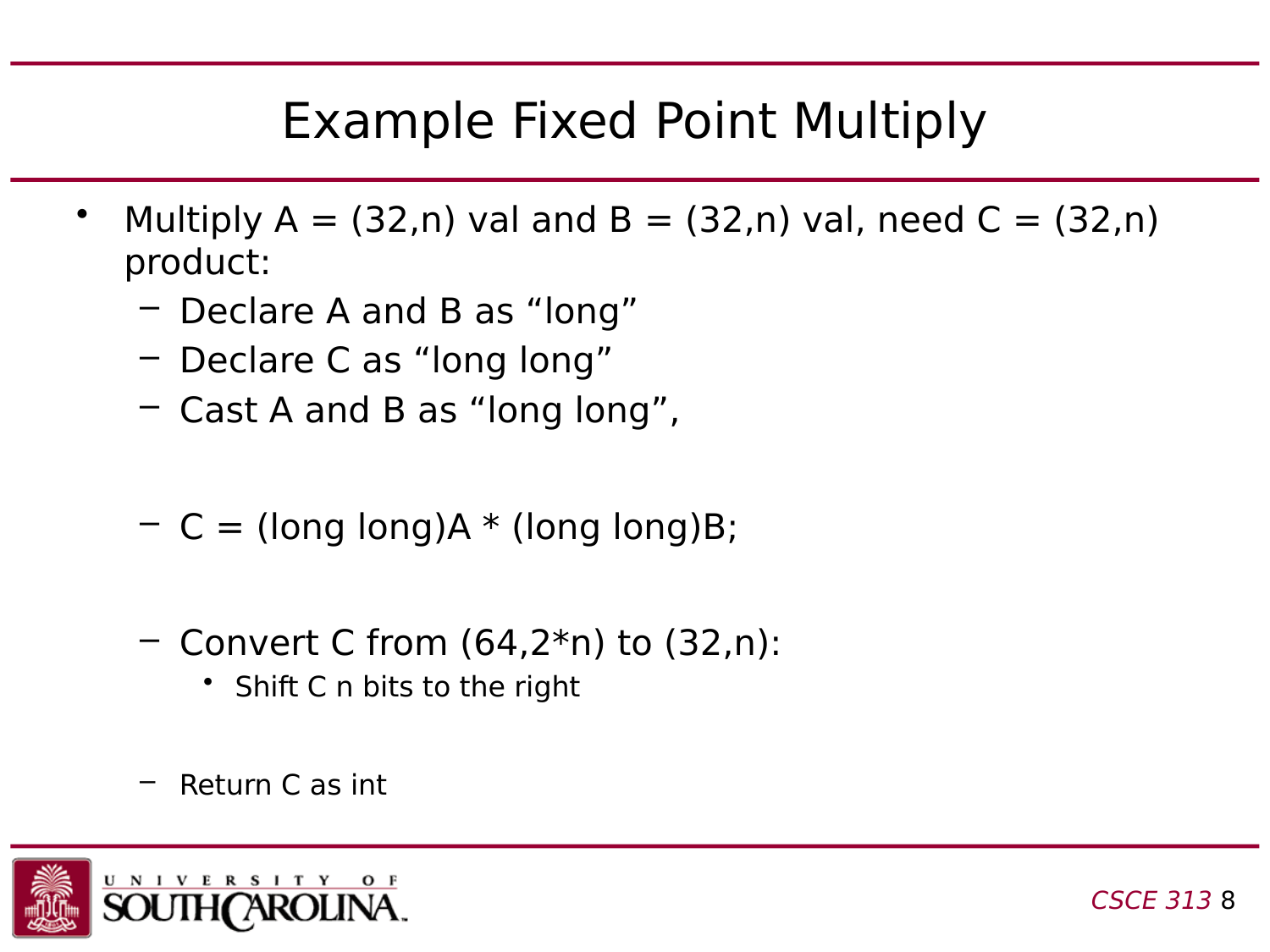

# Example Fixed Point Multiply
Multiply A = (32,n) val and B = (32,n) val, need C = (32,n) product:
Declare A and B as “long”
Declare C as “long long”
Cast A and B as “long long”,

C = (long long)A * (long long)B;

Convert C from (64,2*n) to (32,n):
Shift C n bits to the right

Return C as int

CSCE 313 8